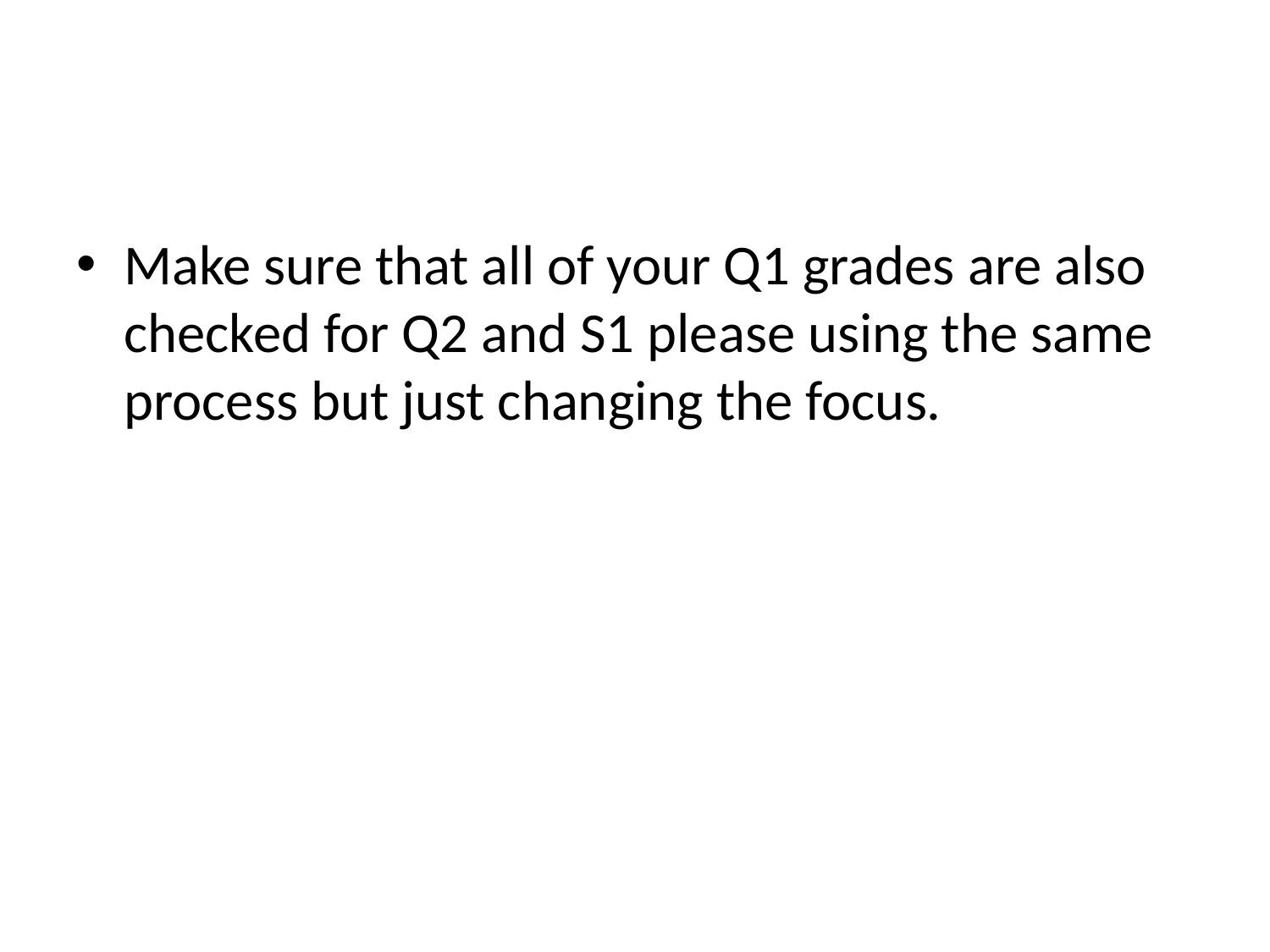

#
Make sure that all of your Q1 grades are also checked for Q2 and S1 please using the same process but just changing the focus.